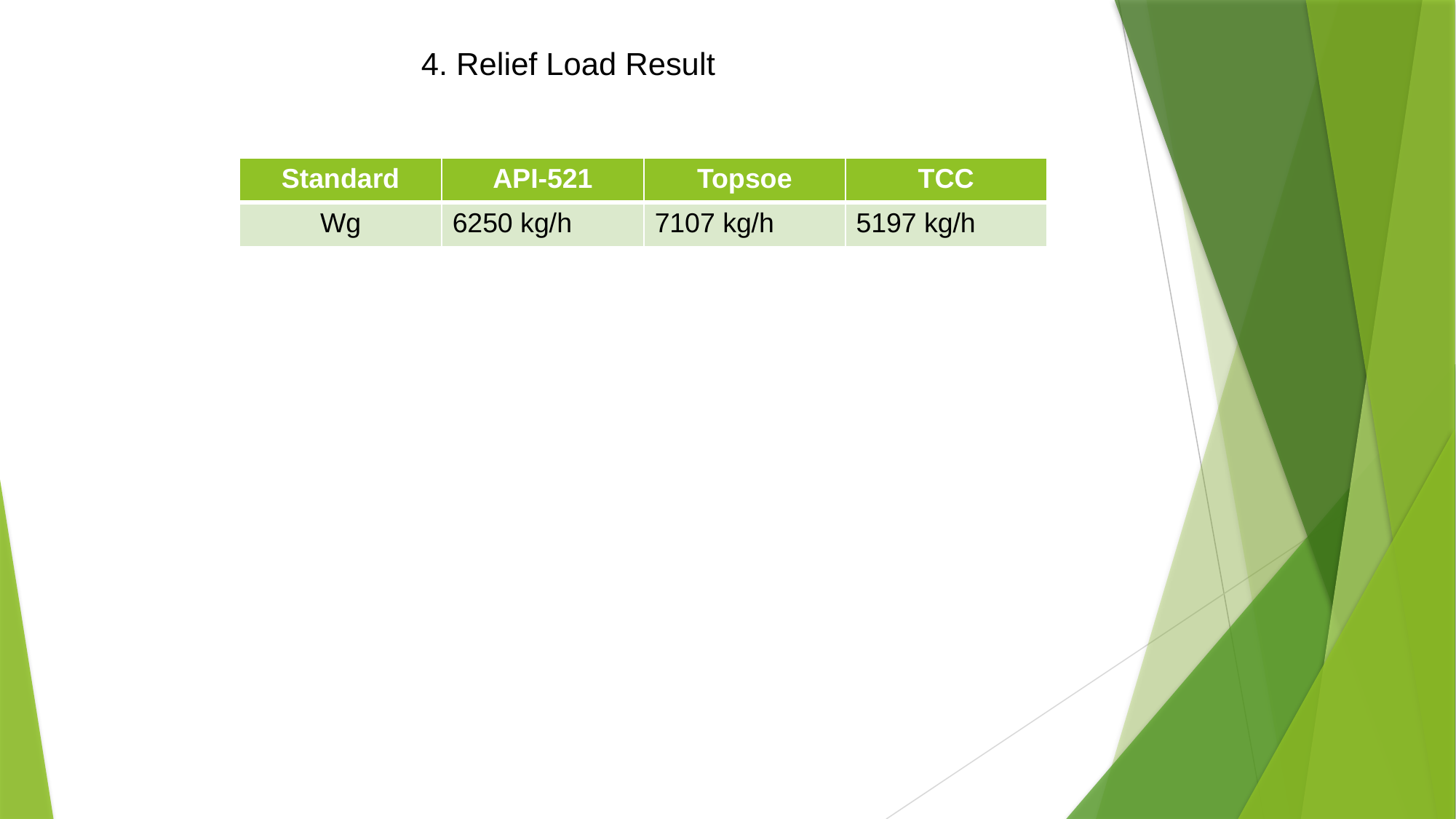

# 4. Relief Load Result
| Standard | API-521 | Topsoe | TCC |
| --- | --- | --- | --- |
| Wg | 6250 kg/h | 7107 kg/h | 5197 kg/h |